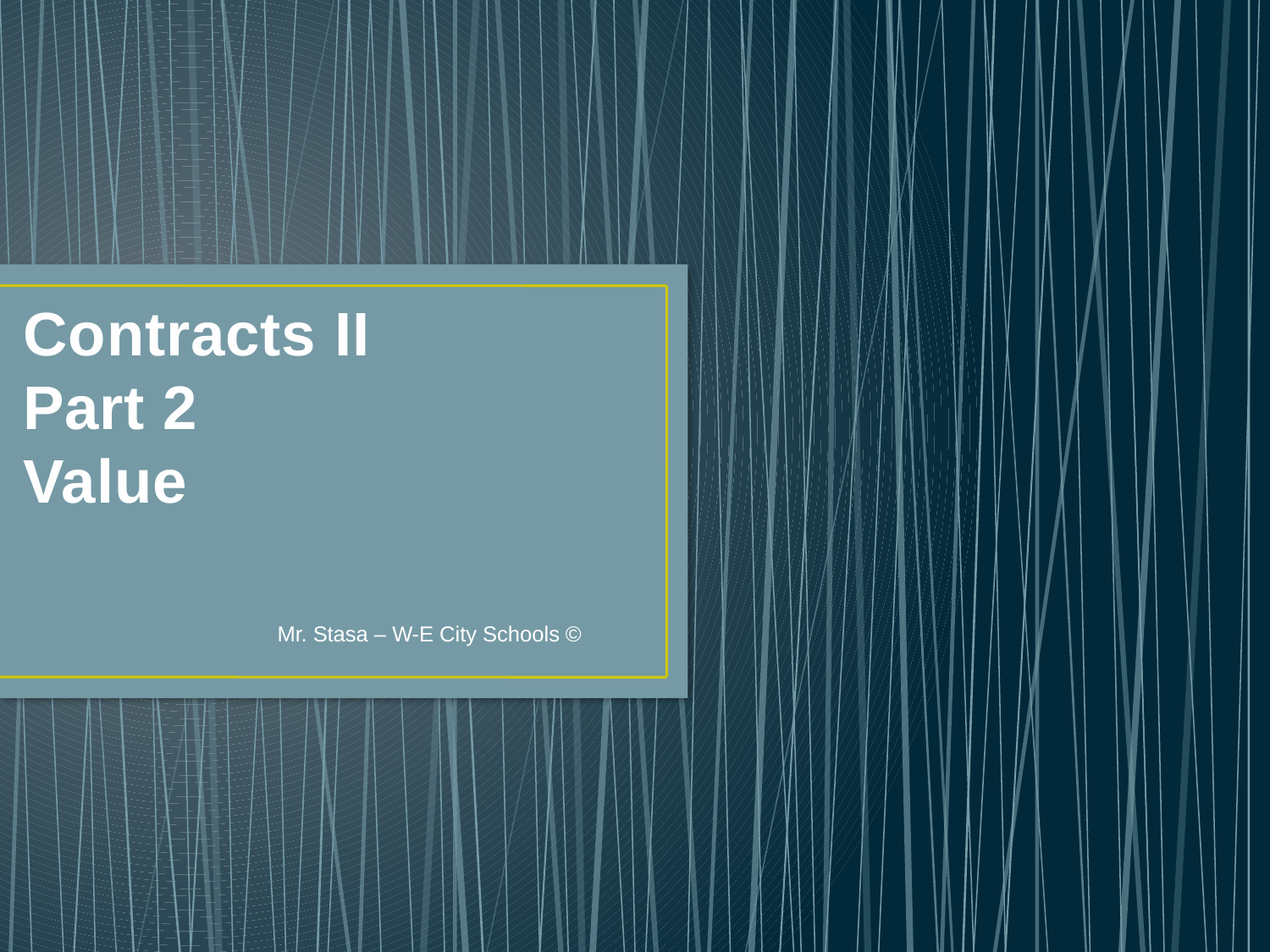

# Contracts II Part 2 Value
Mr. Stasa – W-E City Schools ©